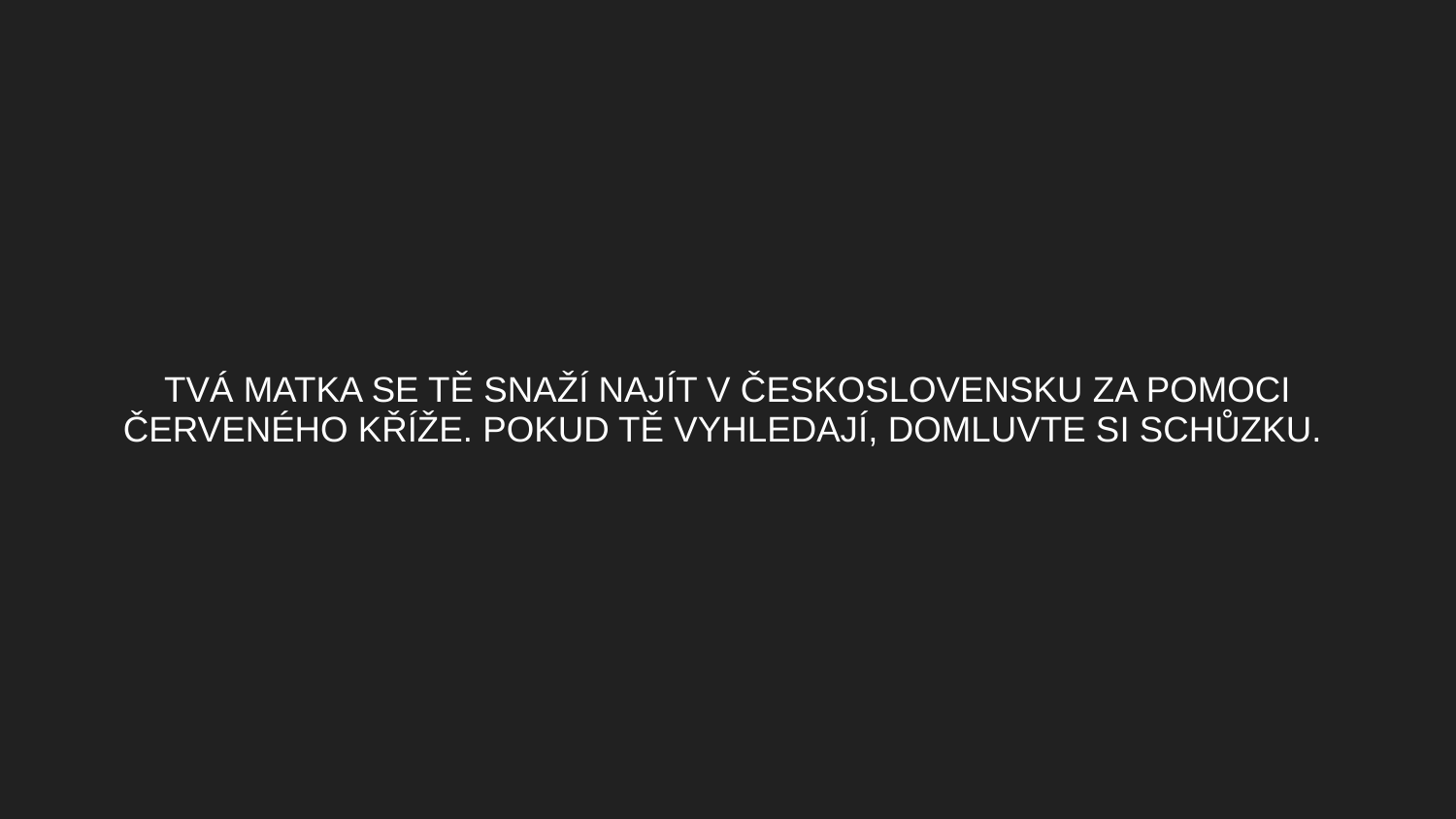

# TVÁ MATKA SE TĚ SNAŽÍ NAJÍT V ČESKOSLOVENSKU ZA POMOCI ČERVENÉHO KŘÍŽE. POKUD TĚ VYHLEDAJÍ, DOMLUVTE SI SCHŮZKU.